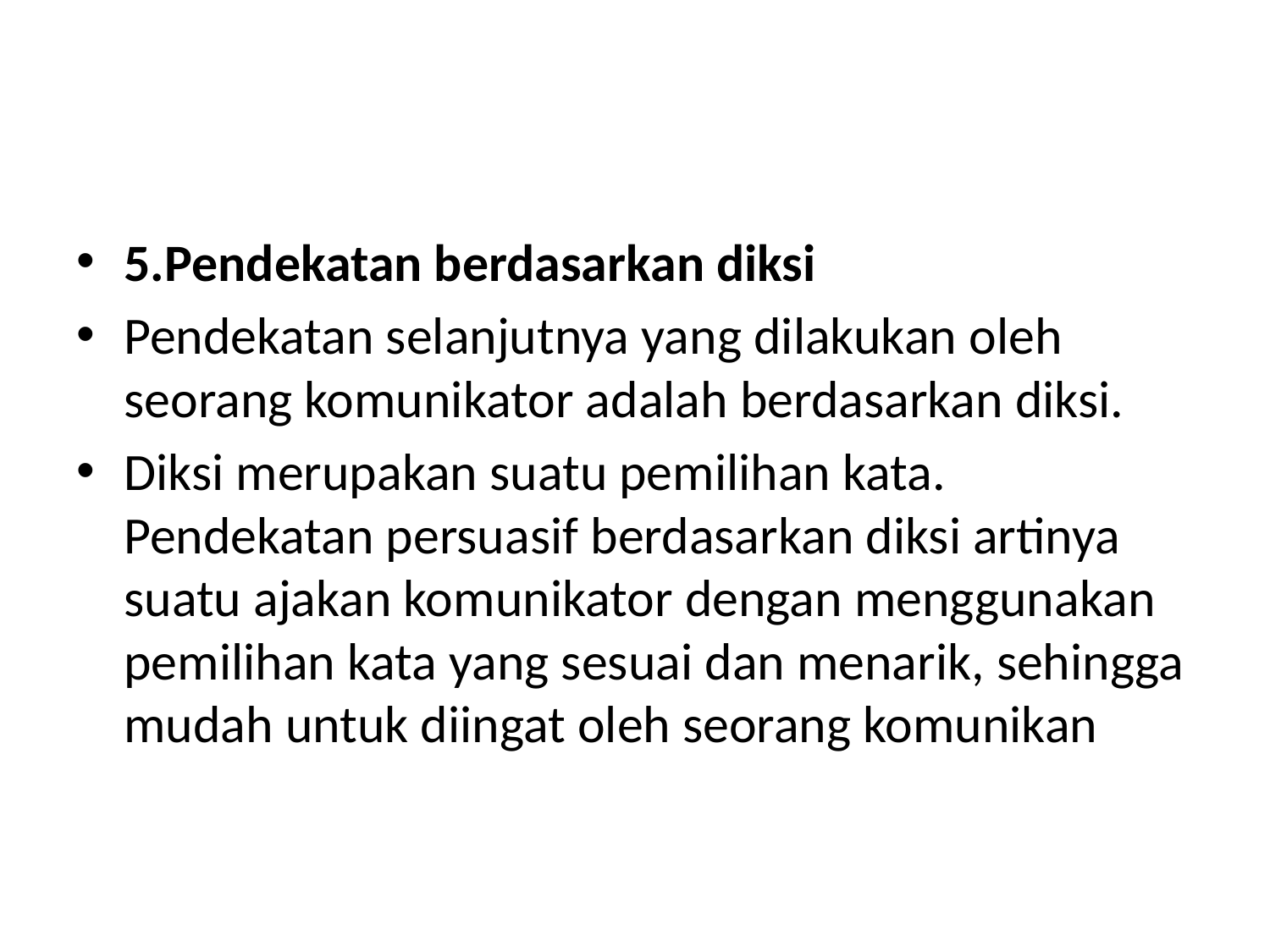

#
5.Pendekatan berdasarkan diksi
Pendekatan selanjutnya yang dilakukan oleh seorang komunikator adalah berdasarkan diksi.
Diksi merupakan suatu pemilihan kata. Pendekatan persuasif berdasarkan diksi artinya suatu ajakan komunikator dengan menggunakan pemilihan kata yang sesuai dan menarik, sehingga mudah untuk diingat oleh seorang komunikan